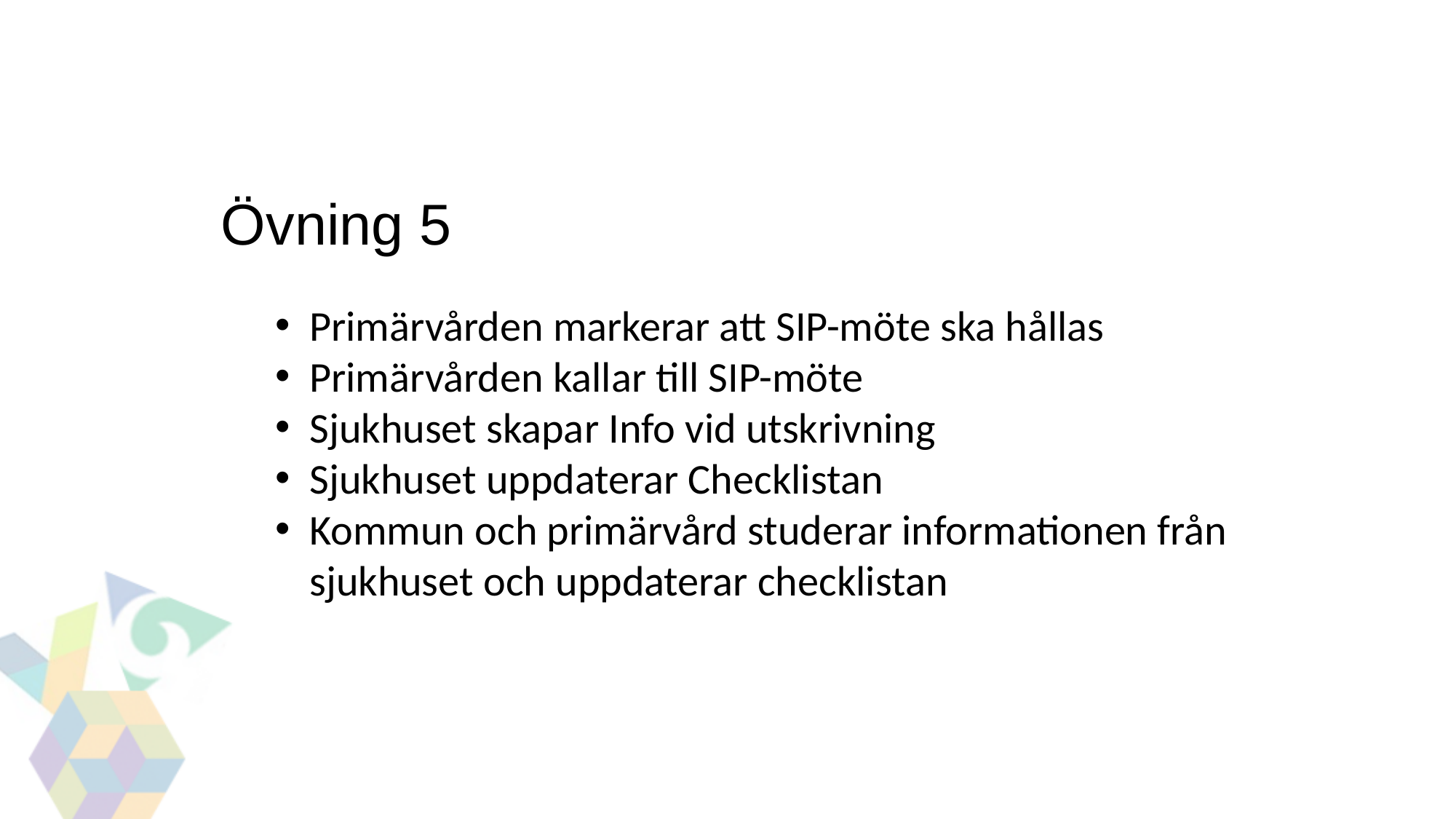

Övning 5

Primärvården markerar att SIP-möte ska hållas
Primärvården kallar till SIP-möte
Sjukhuset skapar Info vid utskrivning
Sjukhuset uppdaterar Checklistan
Kommun och primärvård studerar informationen från sjukhuset och uppdaterar checklistan